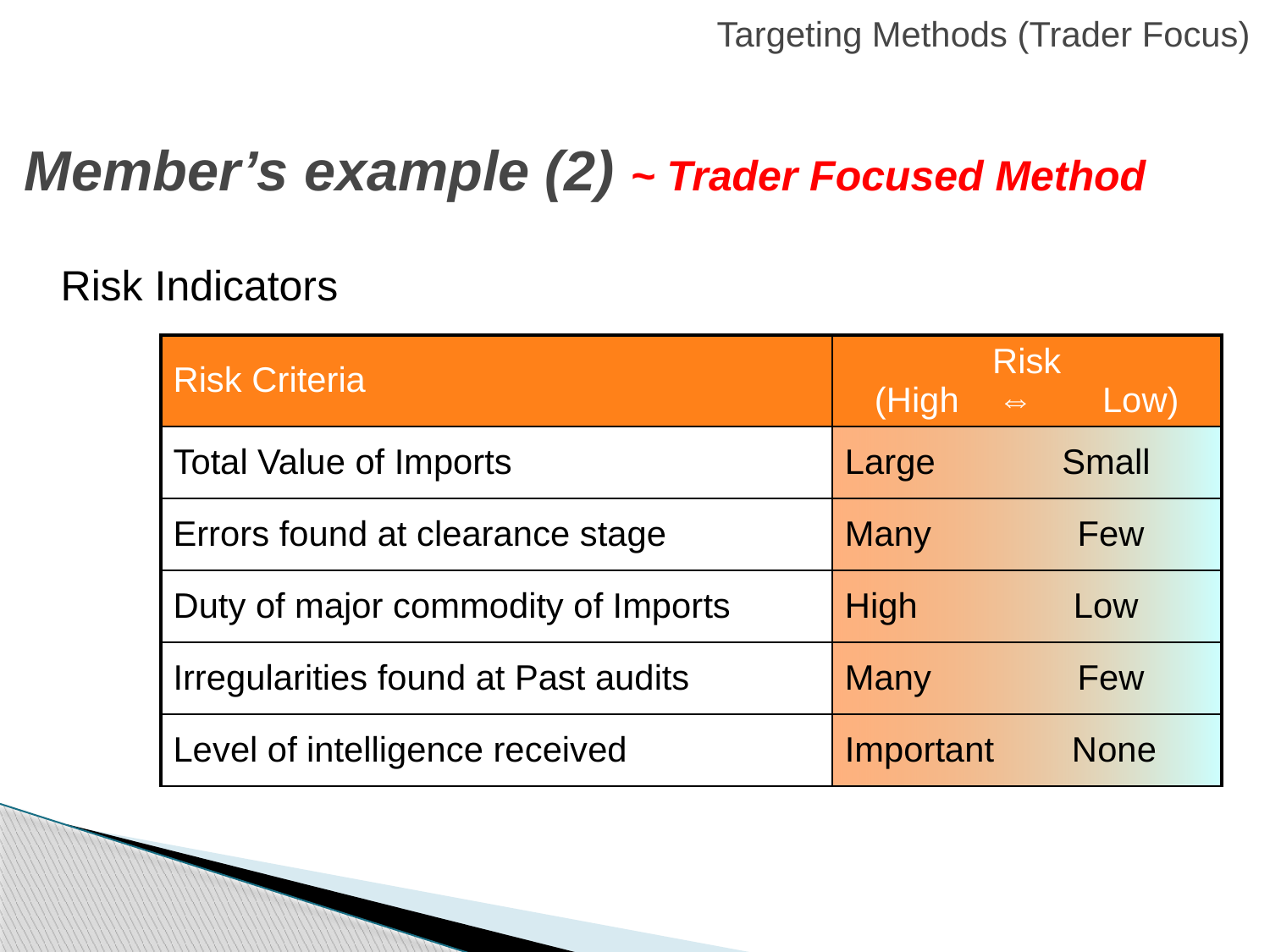

Targeting Methods (Trader Focus)
Member’s example (2) ~ Trader Focused Method
Risk Indicators
| Risk Criteria | Risk (High ⇔　 Low) |
| --- | --- |
| Total Value of Imports | Large Small |
| Errors found at clearance stage | Many Few |
| Duty of major commodity of Imports | High Low |
| Irregularities found at Past audits | Many Few |
| Level of intelligence received | Important None |